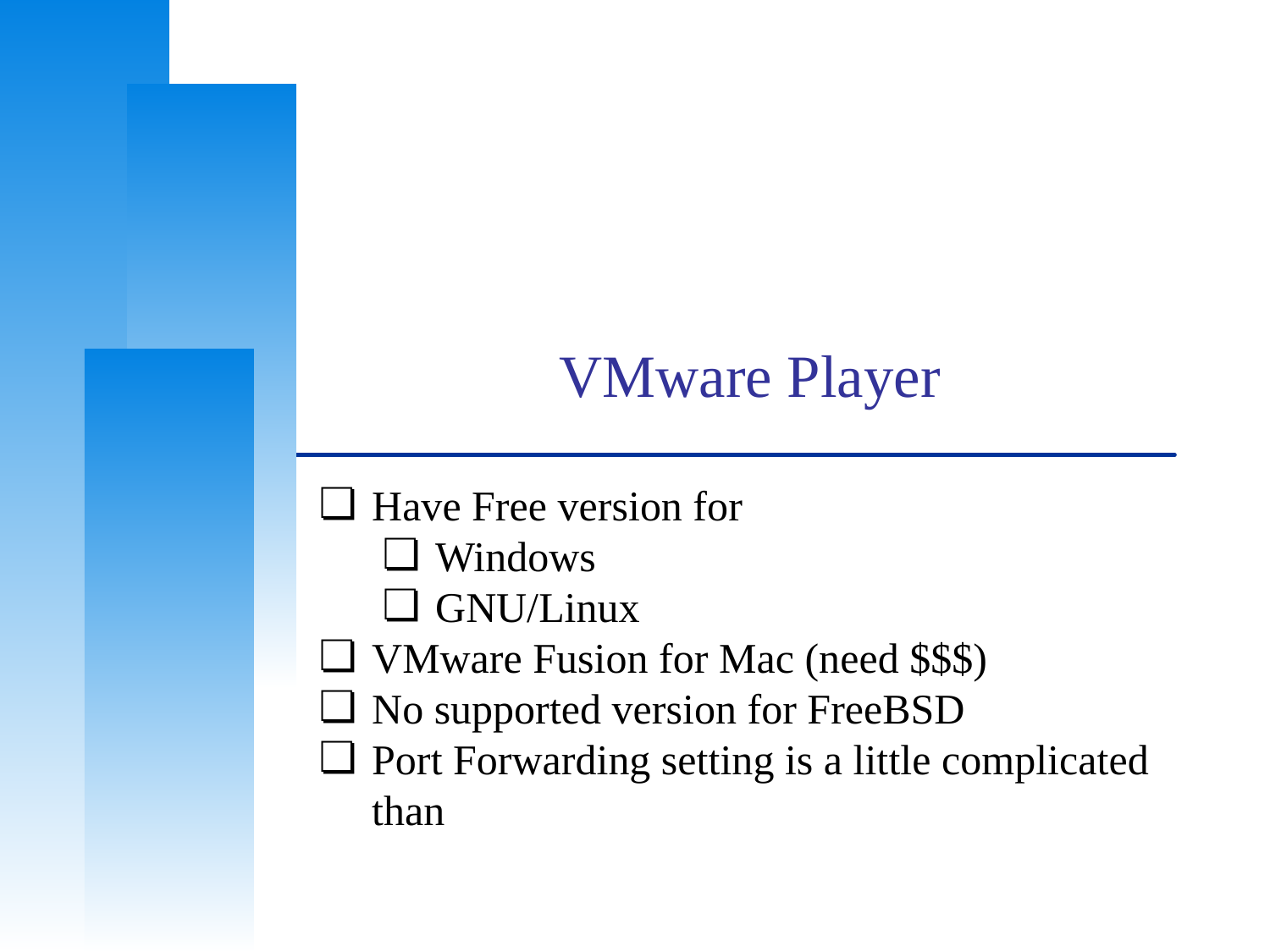

# VMware Player
Have Free version for
Windows
GNU/Linux
VMware Fusion for Mac (need $$$)
No supported version for FreeBSD
Port Forwarding setting is a little complicated than